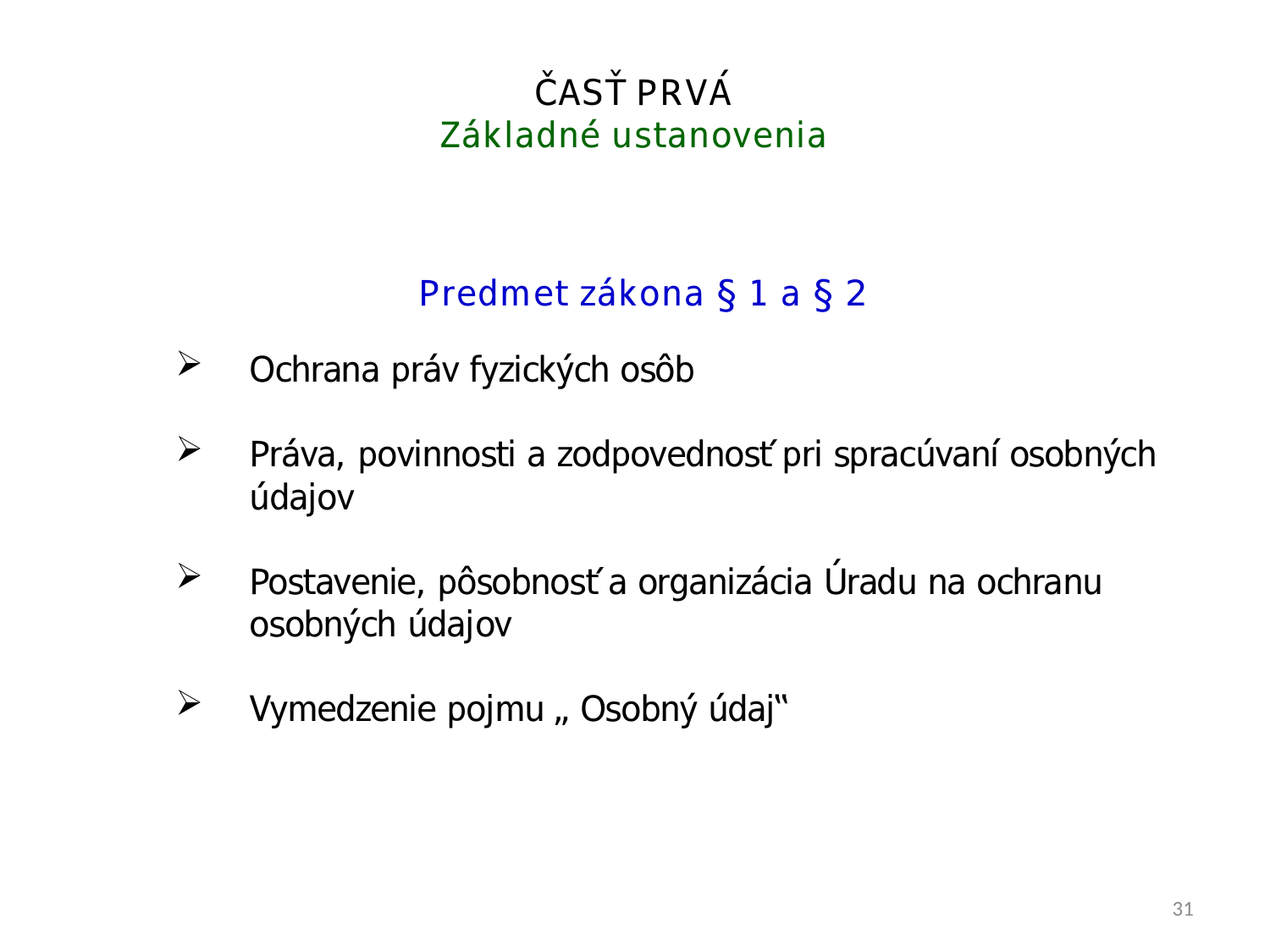

# ČASŤ PRVÁ Základné ustanovenia

Predmet zákona § 1 a § 2

Ochrana práv fyzických osôb

Práva, povinnosti a zodpovednosť pri spracúvaní osobných údajov

Postavenie, pôsobnosť a organizácia Úradu na ochranu osobných údajov

Vymedzenie pojmu „ Osobný údaj“
31